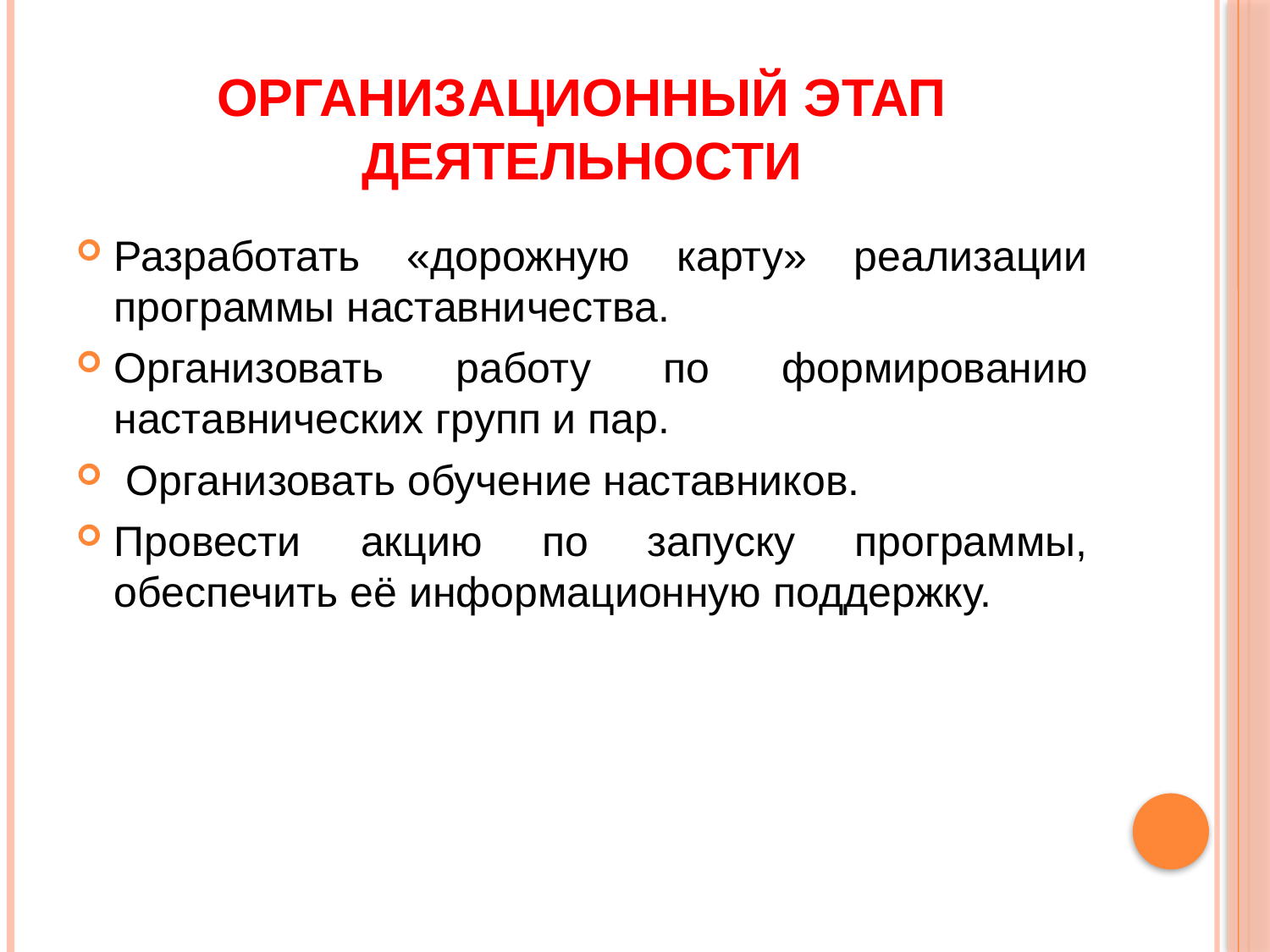

# Организационный этап деятельности
Разработать «дорожную карту» реализации программы наставничества.
Организовать работу по формированию наставнических групп и пар.
 Организовать обучение наставников.
Провести акцию по запуску программы, обеспечить её информационную поддержку.